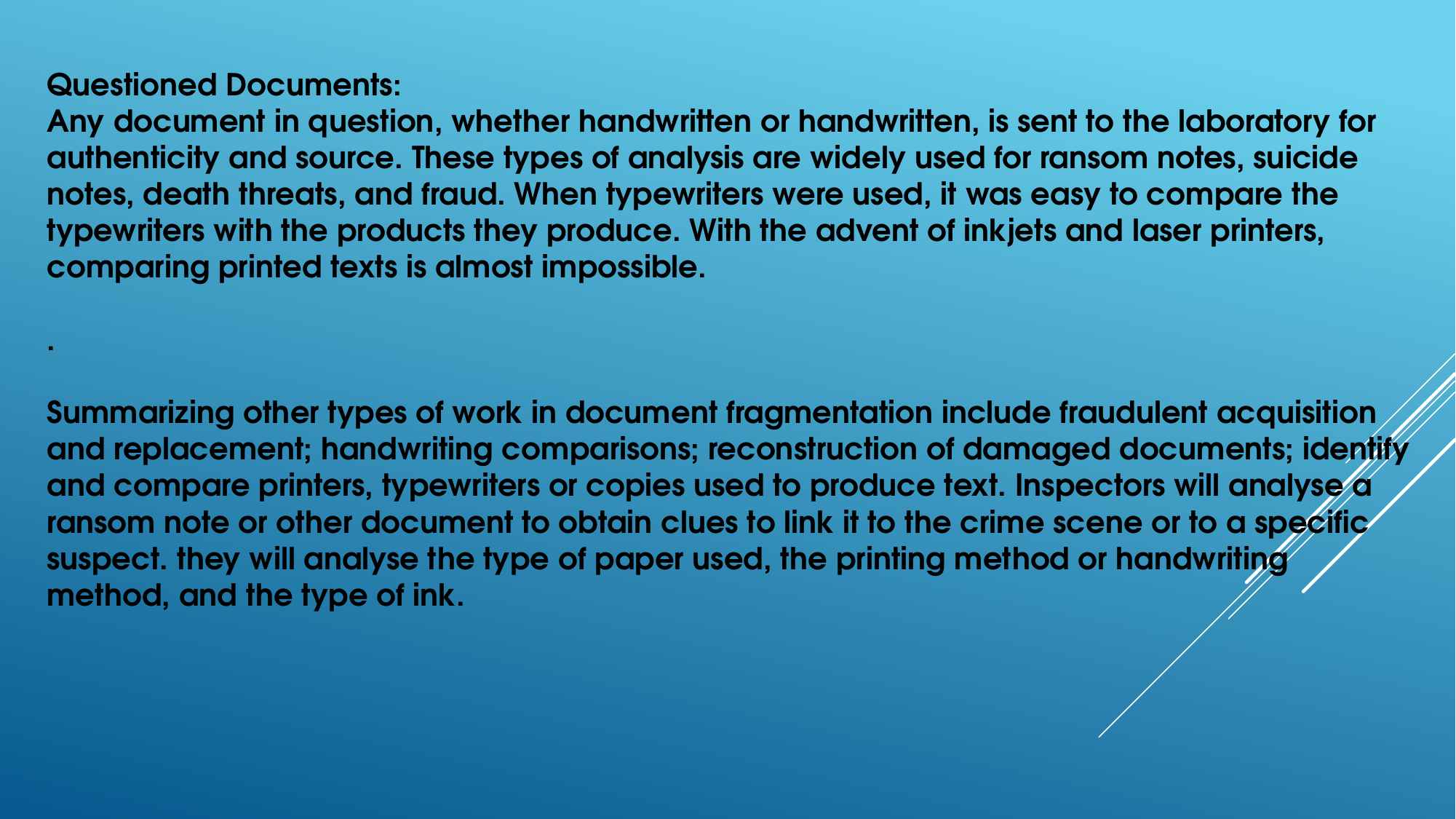

Questioned Documents:
Any document in question, whether handwritten or handwritten, is sent to the laboratory for authenticity and source. These types of analysis are widely used for ransom notes, suicide notes, death threats, and fraud. When typewriters were used, it was easy to compare the typewriters with the products they produce. With the advent of inkjets and laser printers, comparing printed texts is almost impossible.
.
Summarizing other types of work in document fragmentation include fraudulent acquisition and replacement; handwriting comparisons; reconstruction of damaged documents; identify and compare printers, typewriters or copies used to produce text. Inspectors will analyse a ransom note or other document to obtain clues to link it to the crime scene or to a specific suspect. they will analyse the type of paper used, the printing method or handwriting method, and the type of ink.